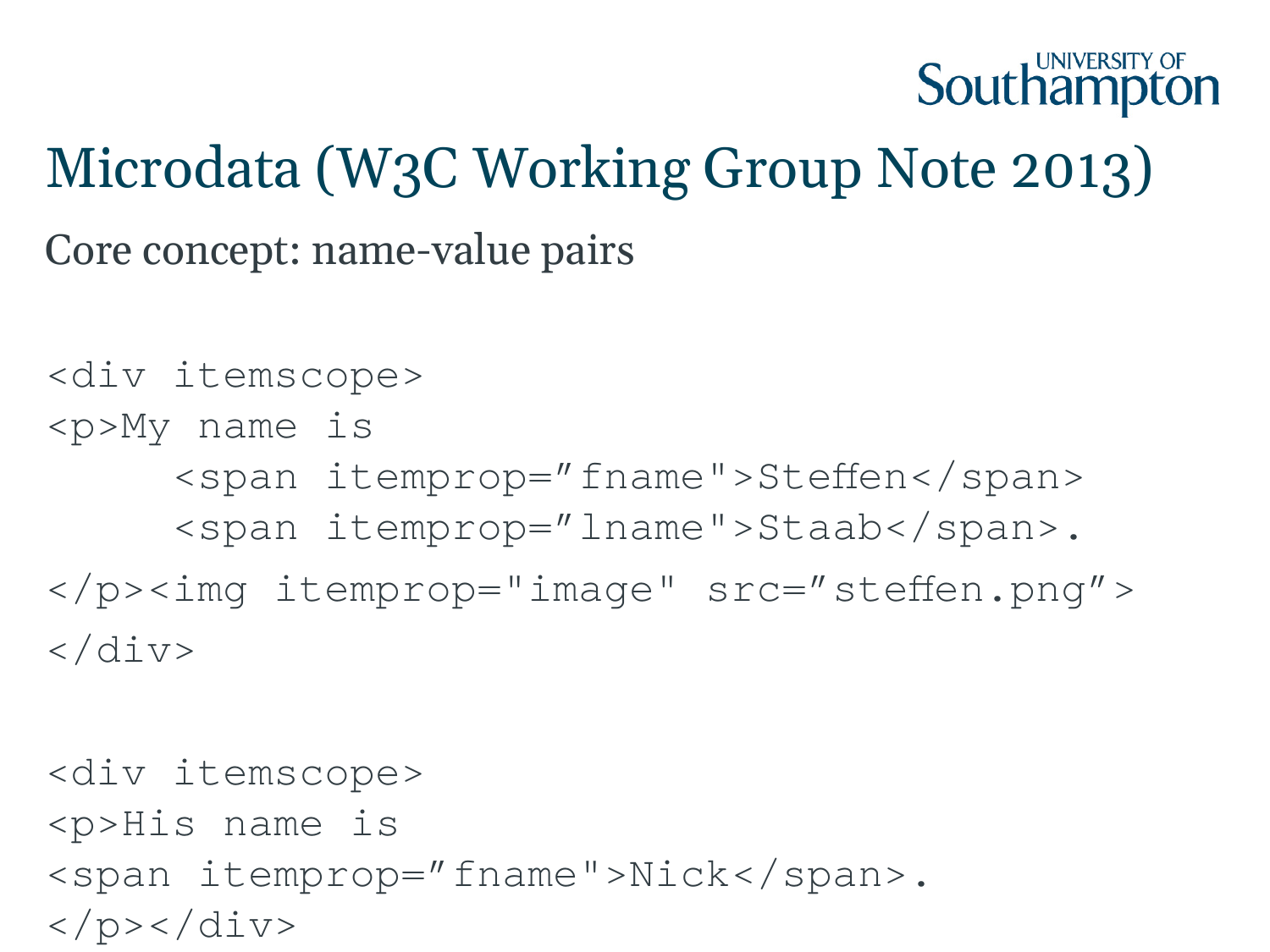

# Microdata (W3C Working Group Note 2013)
Core concept: name-value pairs

<div itemscope>
<p>My name is
	<span itemprop=”fname">Steffen</span>
	<span itemprop=”lname">Staab</span>.
</p><img itemprop="image" src=”steffen.png”>
</div>

<div itemscope>
<p>His name is
<span itemprop=”fname">Nick</span>.
</p></div>